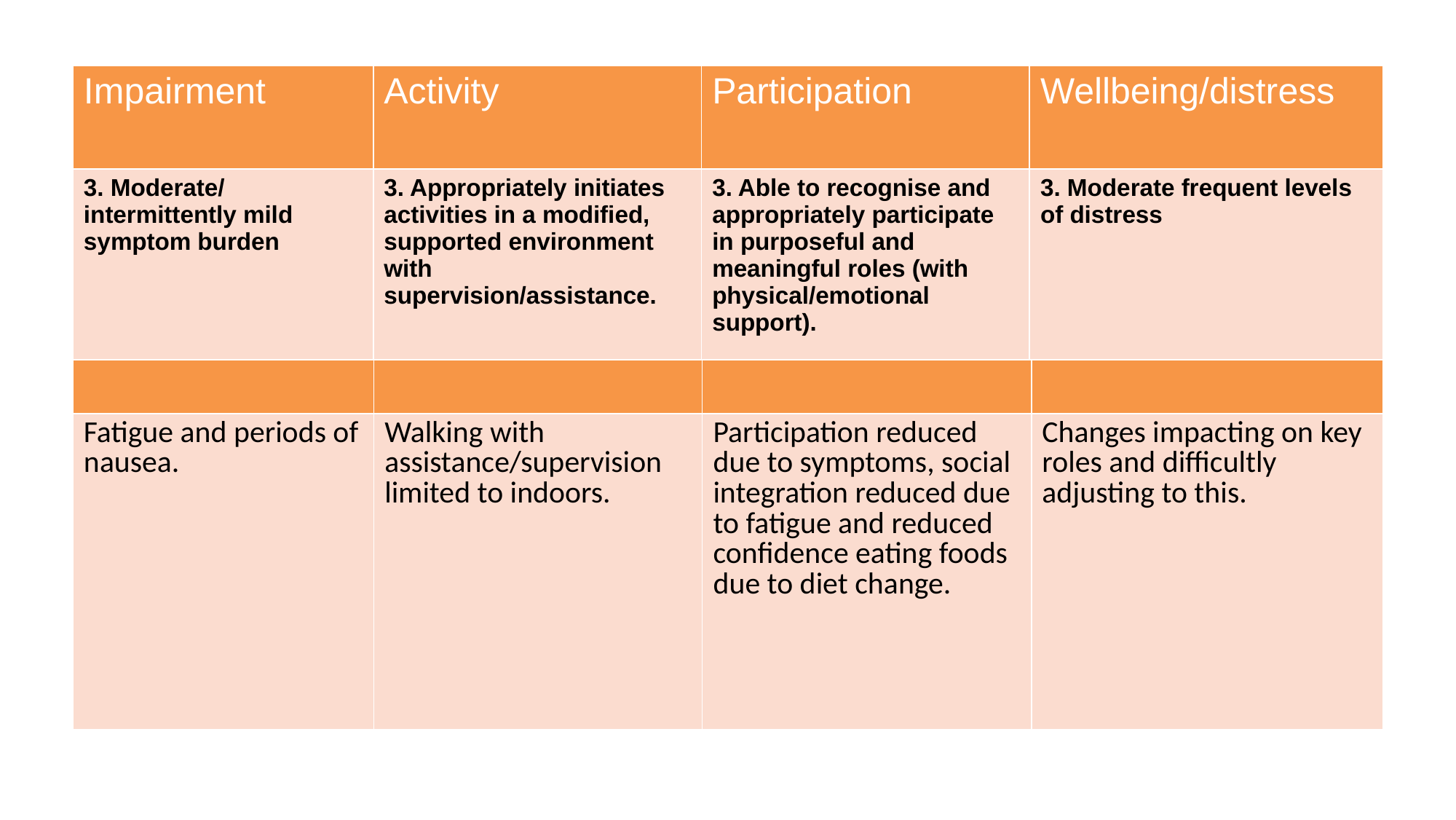

| Impairment | Activity | Participation | Wellbeing/distress |
| --- | --- | --- | --- |
| 3. Moderate/ intermittently mild symptom burden | 3. Appropriately initiates activities in a modified, supported environment with supervision/assistance. | 3. Able to recognise and appropriately participate in purposeful and meaningful roles (with physical/emotional support). | 3. Moderate frequent levels of distress |
|  |  |  |  |
| --- | --- | --- | --- |
| Fatigue and periods of nausea. | Walking with assistance/supervision limited to indoors. | Participation reduced due to symptoms, social integration reduced due to fatigue and reduced confidence eating foods due to diet change. | Changes impacting on key roles and difficultly adjusting to this. |